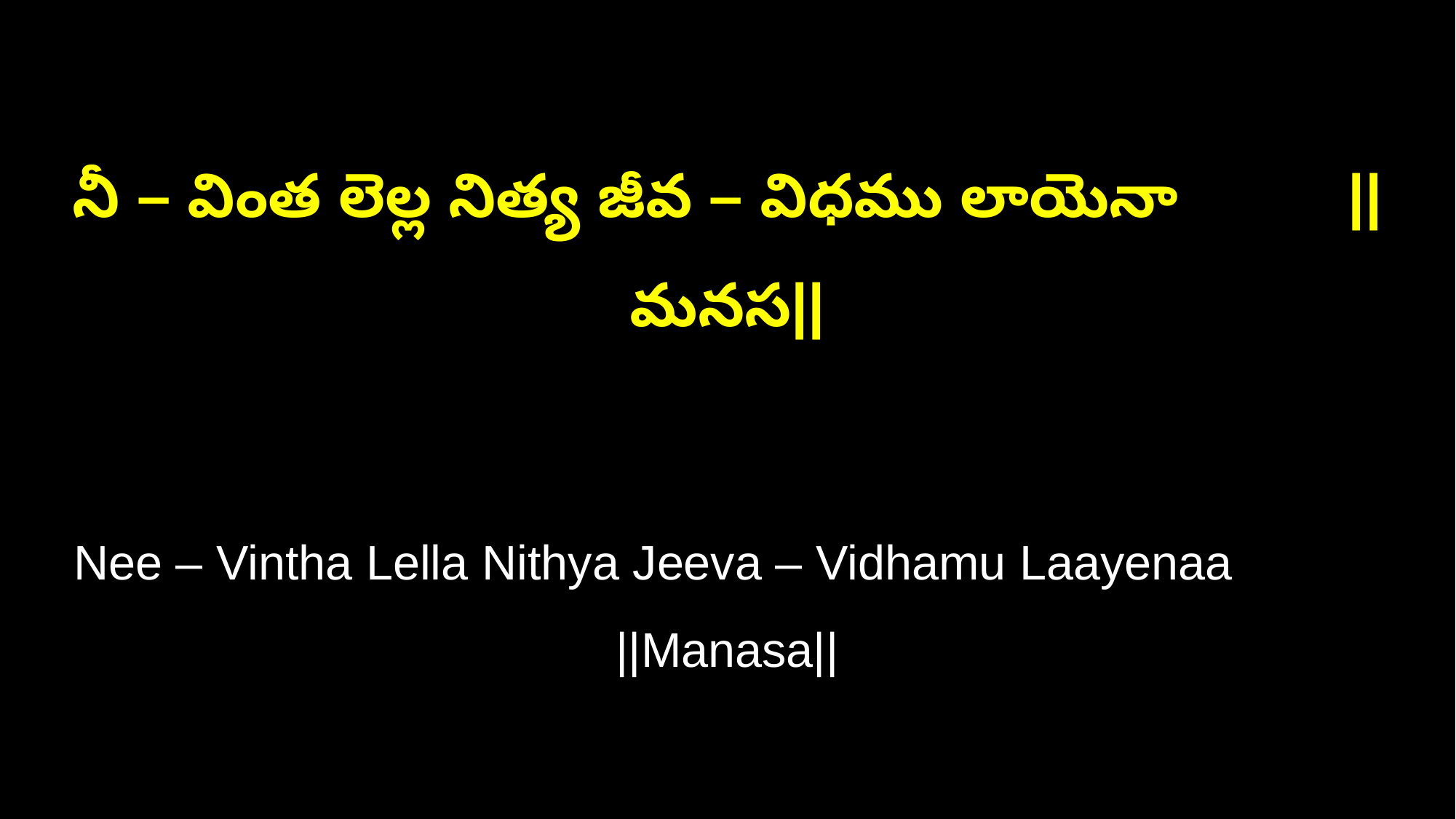

నీ – వింత లెల్ల నిత్య జీవ – విధము లాయెనా          ||మనస||
Nee – Vintha Lella Nithya Jeeva – Vidhamu Laayenaa            ||Manasa||